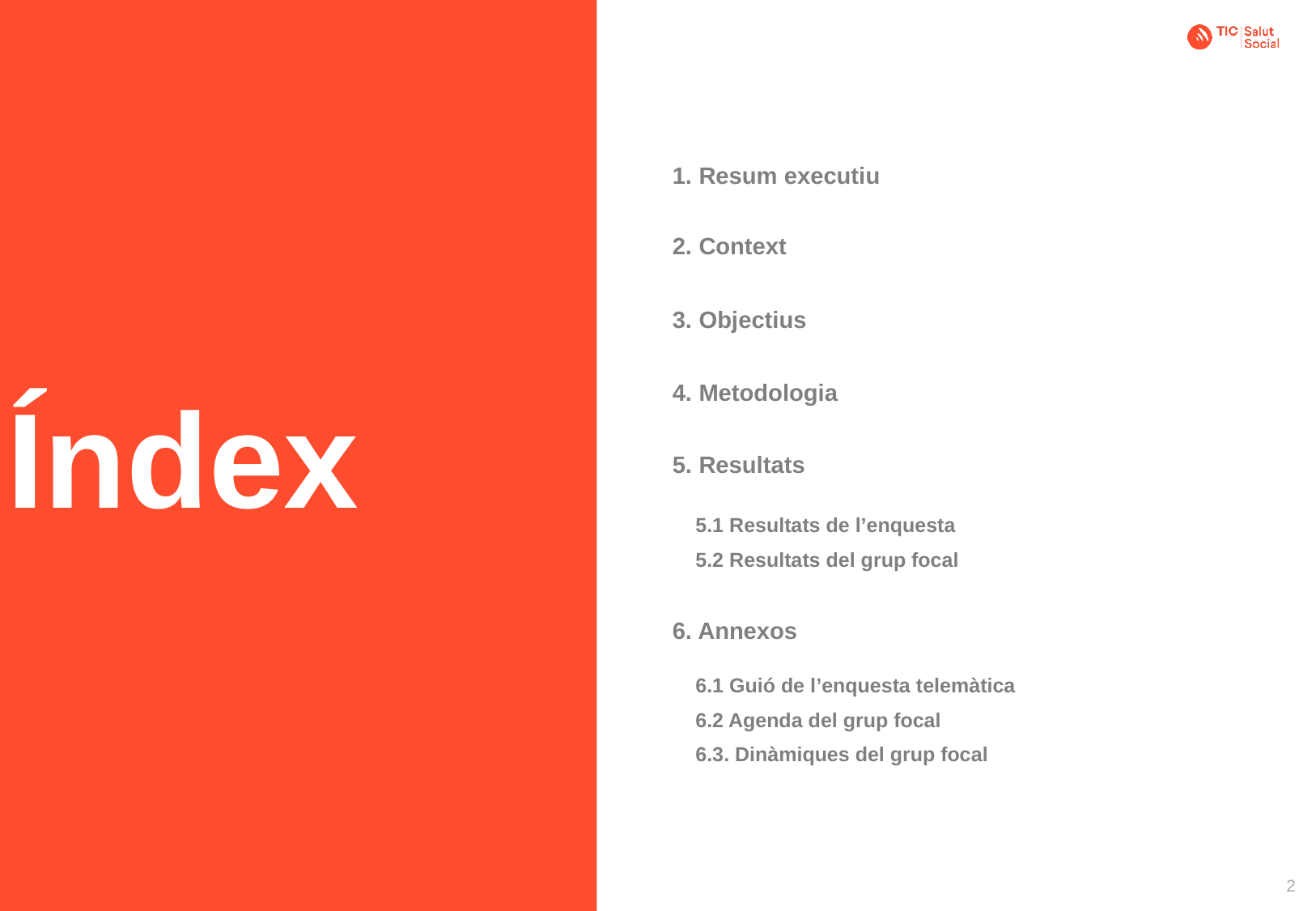

1. Resum executiu
2. Context
3. Objectius
Índex
4. Metodologia
5. Resultats

5.1 Resultats de l’enquesta
5.2 Resultats del grup focal
6. Annexos

6.1 Guió de l’enquesta telemàtica
6.2 Agenda del grup focal
6.3. Dinàmiques del grup focal